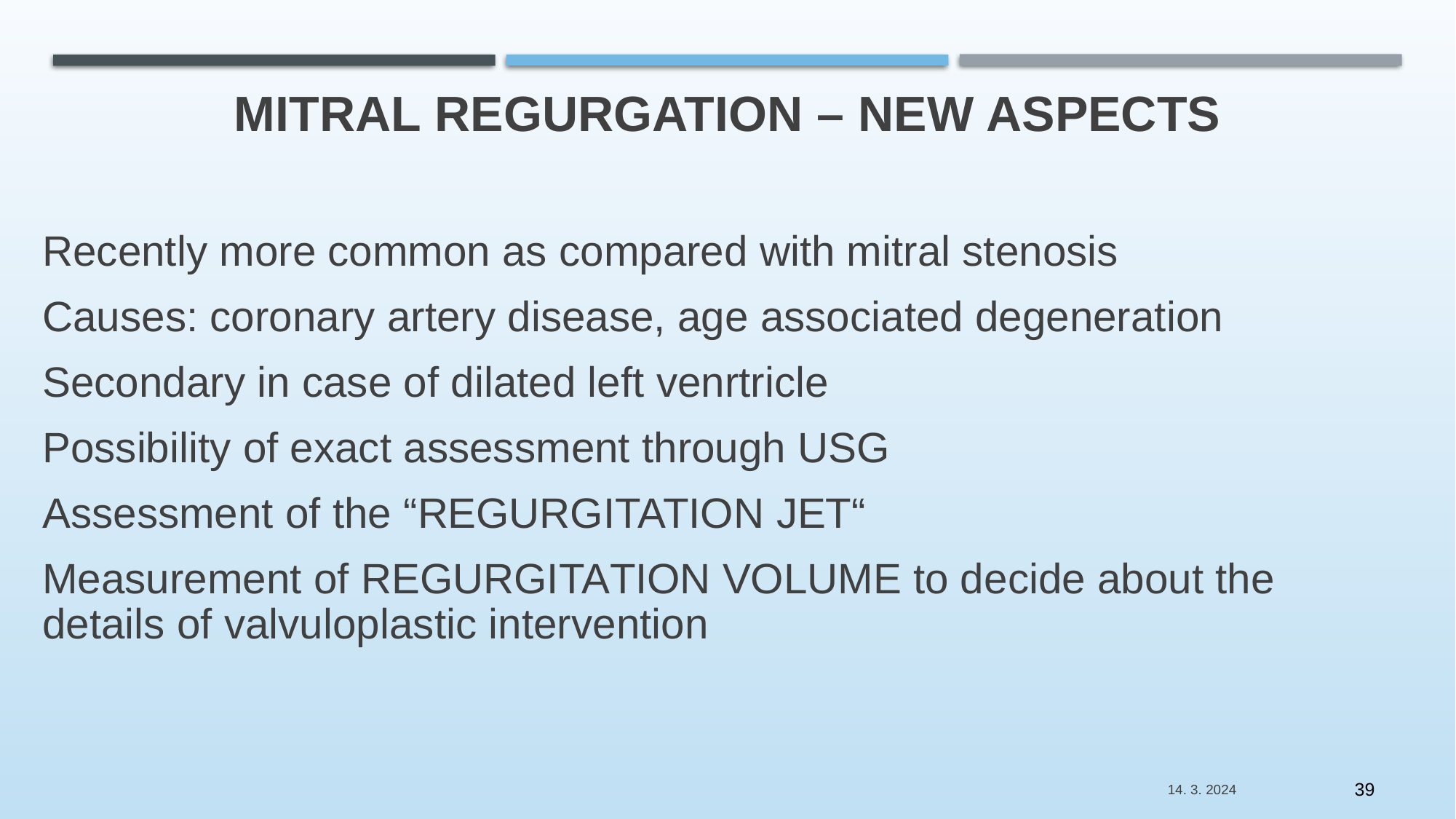

Mitral regurgation – new aspects
Recently more common as compared with mitral stenosis
Causes: coronary artery disease, age associated degeneration
Secondary in case of dilated left venrtricle
Possibility of exact assessment through USG
Assessment of the “REGURGITATION JET“
Measurement of REGURGITATION VOLUME to decide about the details of valvuloplastic intervention
14. 3. 2024
39